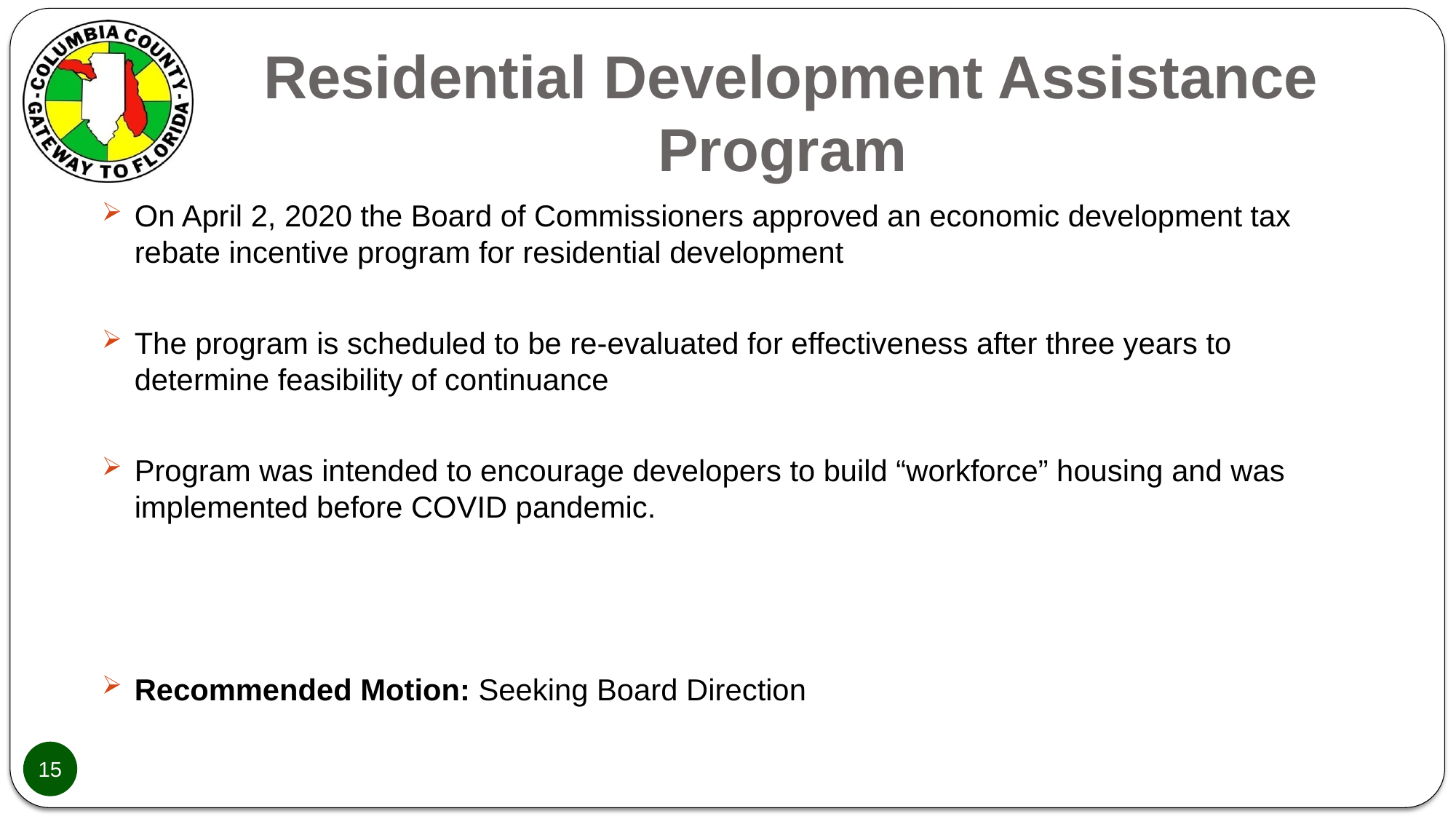

# Residential Development Assistance Program
On April 2, 2020 the Board of Commissioners approved an economic development tax rebate incentive program for residential development

The program is scheduled to be re-evaluated for effectiveness after three years to determine feasibility of continuance

Program was intended to encourage developers to build “workforce” housing and was implemented before COVID pandemic.

Recommended Motion: Seeking Board Direction

15